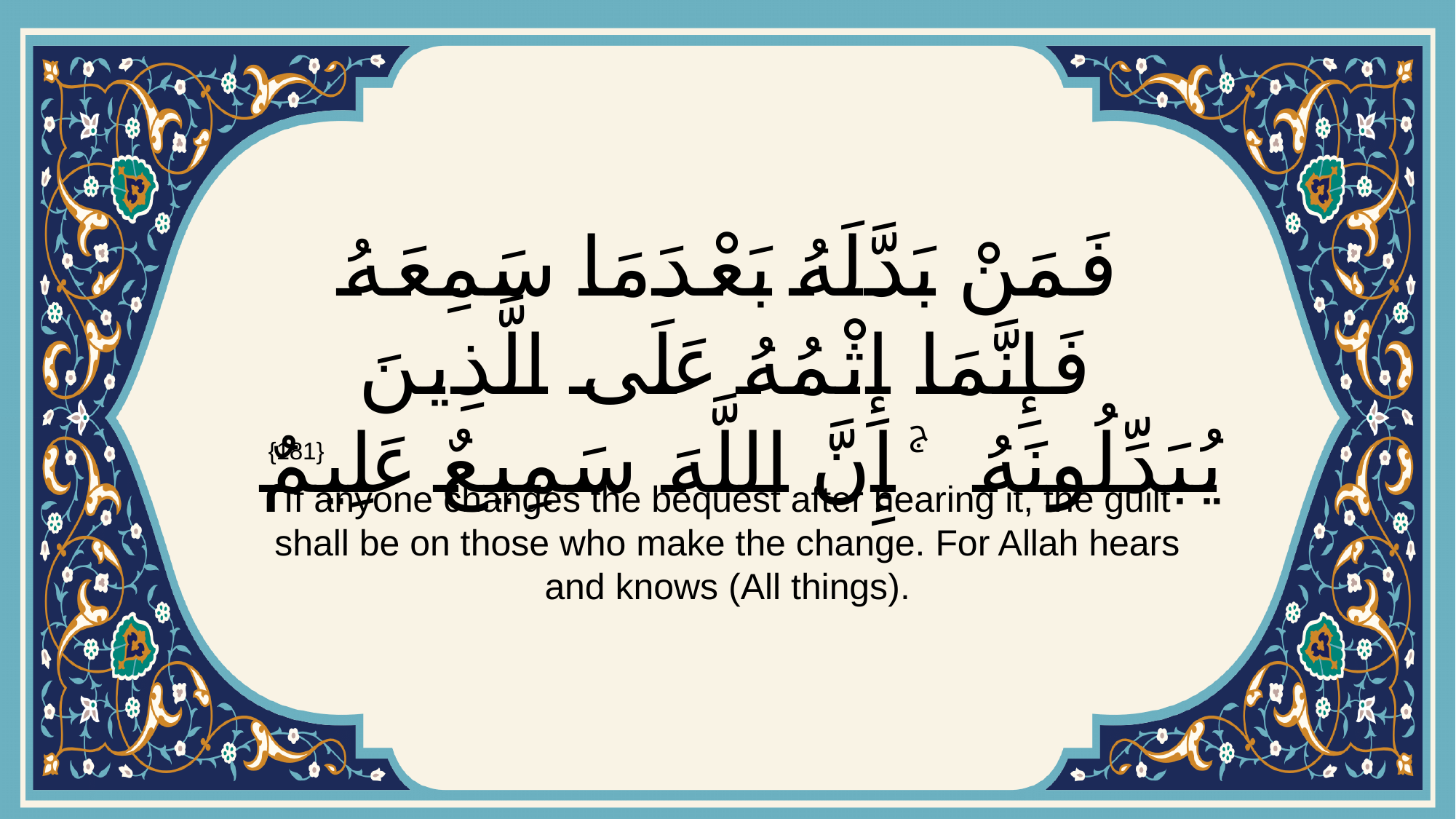

# فَمَنْ بَدَّلَهُ بَعْدَمَا سَمِعَهُ فَإِنَّمَا إِثْمُهُ عَلَى الَّذِينَ يُبَدِّلُونَهُ ۚ إِنَّ اللَّهَ سَمِيعٌ عَلِيمٌ
{181}
If anyone changes the bequest after hearing it, the guilt shall be on those who make the change. For Allah hears and knows (All things).